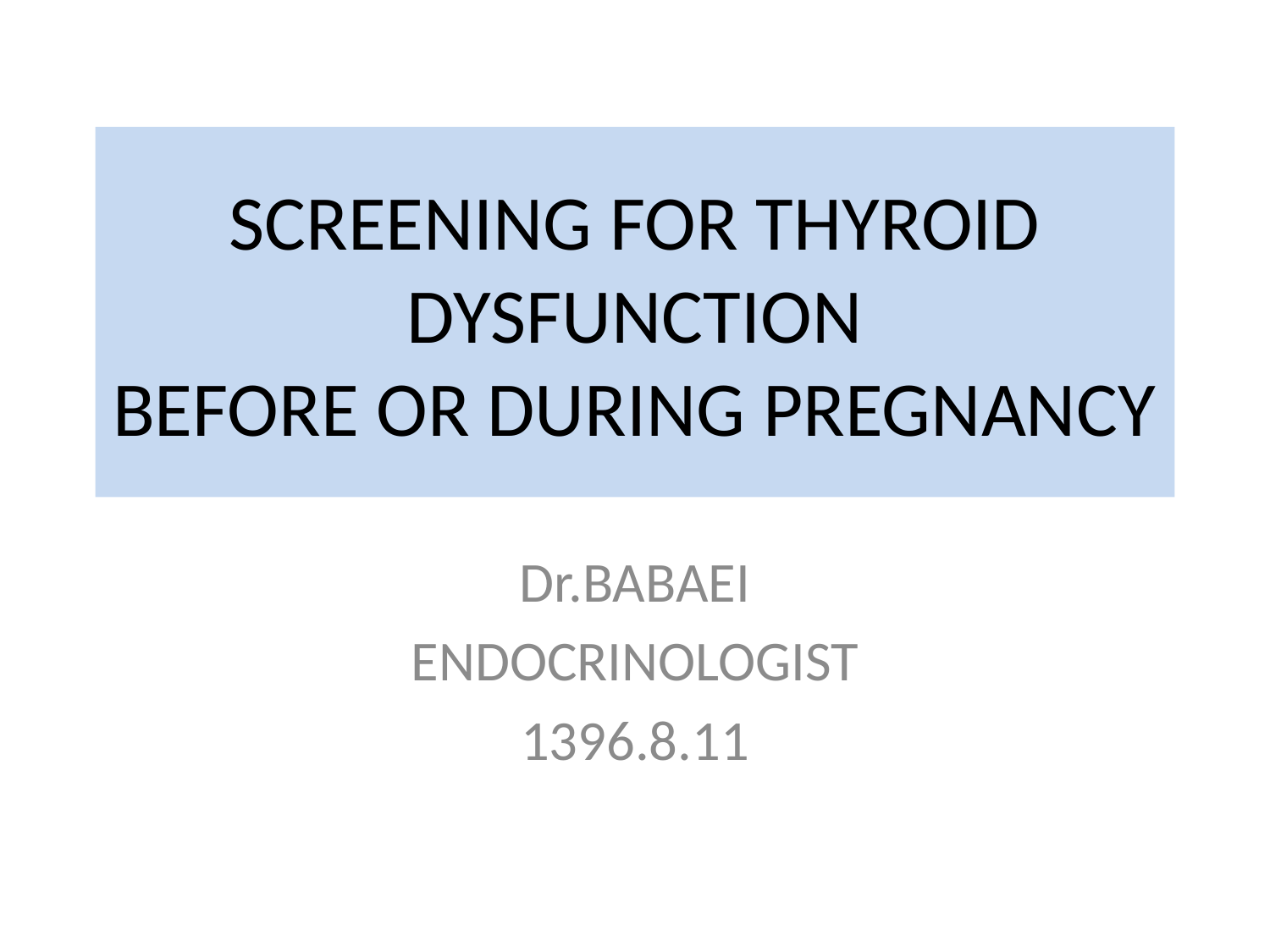

# SCREENING FOR THYROID DYSFUNCTION BEFORE OR DURING PREGNANCY
Dr.BABAEI
ENDOCRINOLOGIST
1396.8.11